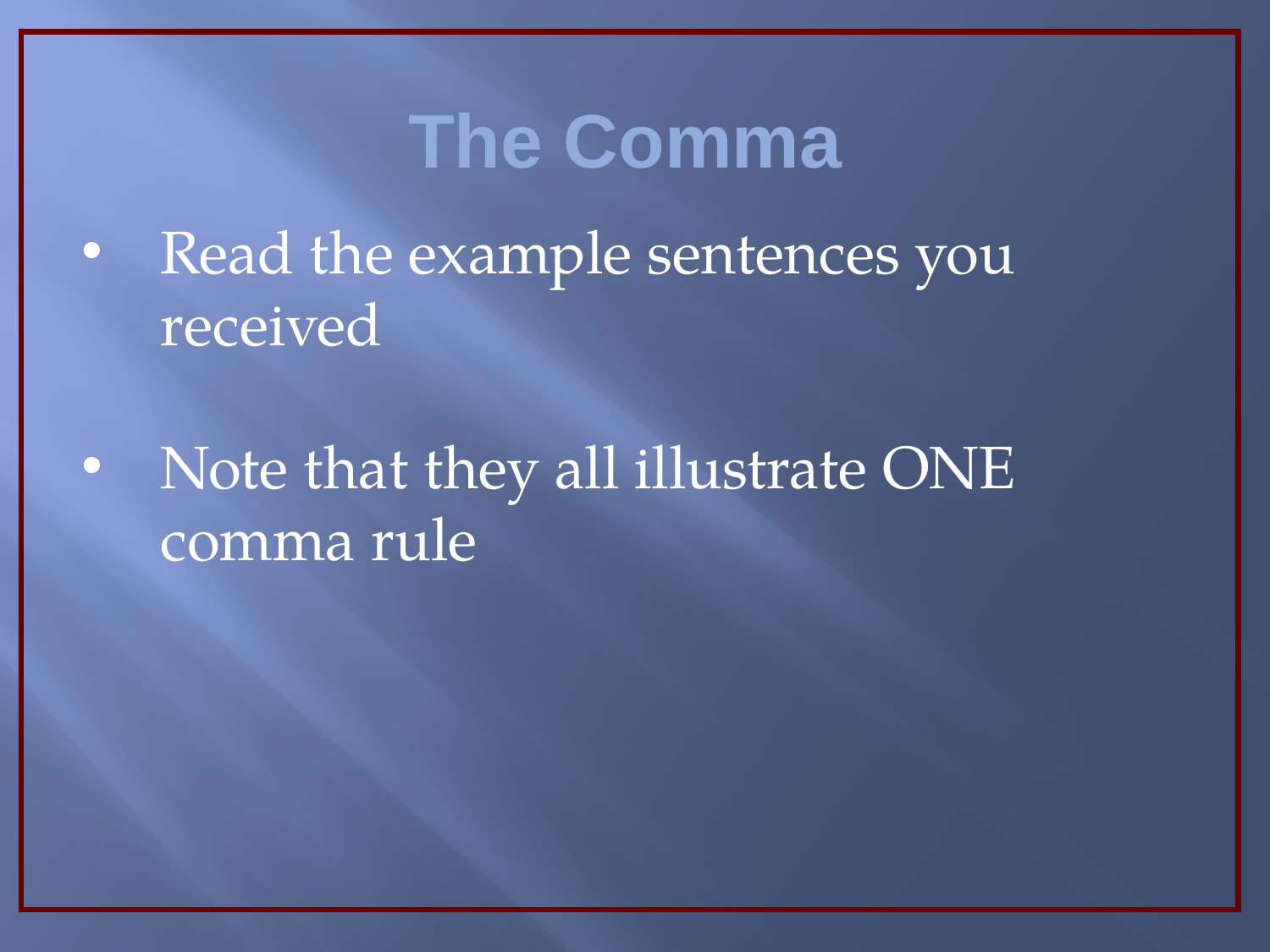

The Comma

Read the example sentences you received

Note that they all illustrate ONE comma rule